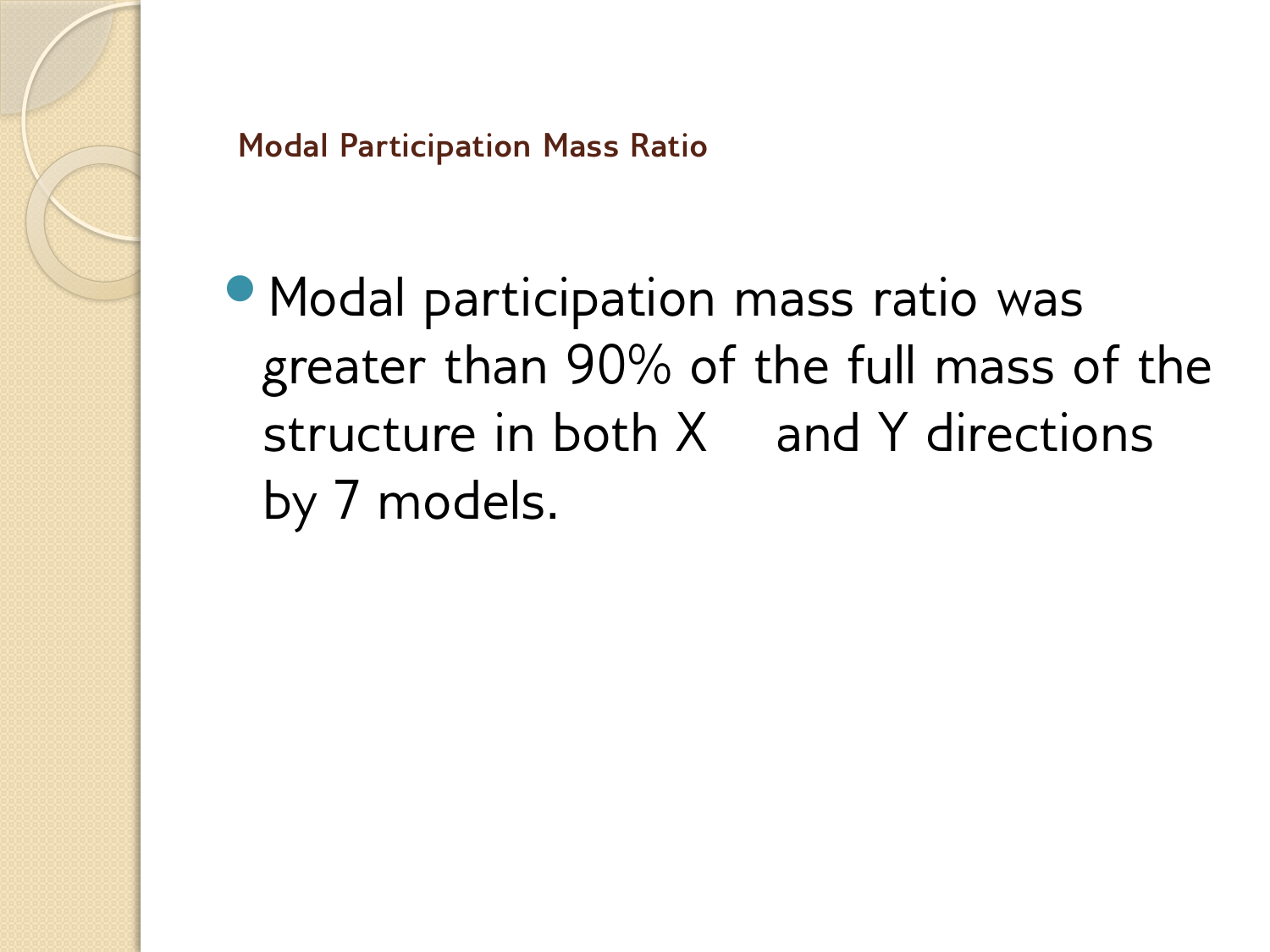

# Modal Participation Mass Ratio
Modal participation mass ratio was greater than 90% of the full mass of the structure in both X    and Y directions by 7 models.